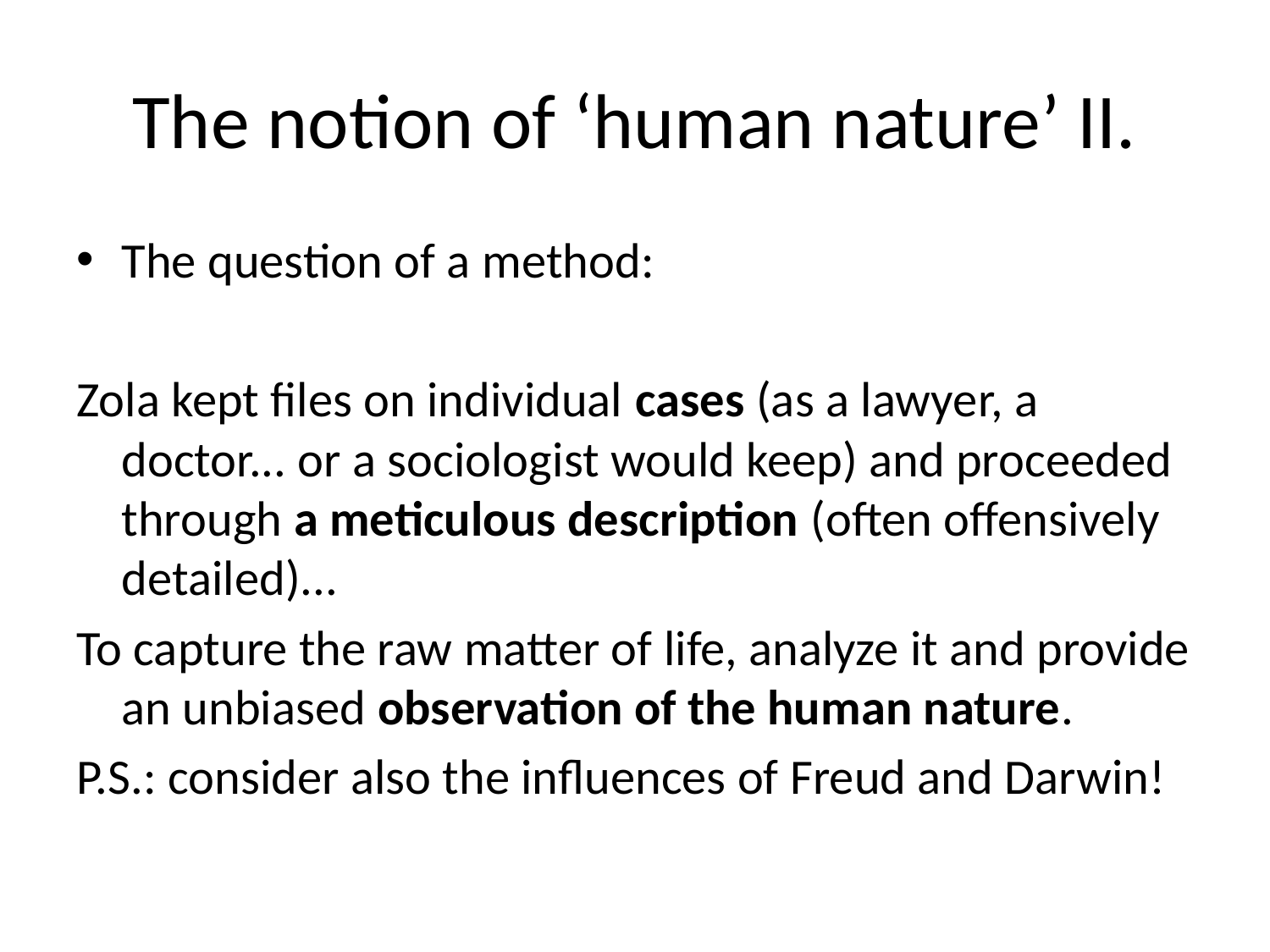

# The notion of ‘human nature’ II.
The question of a method:

Zola kept files on individual cases (as a lawyer, a doctor... or a sociologist would keep) and proceeded through a meticulous description (often offensively detailed)...
To capture the raw matter of life, analyze it and provide an unbiased observation of the human nature.
P.S.: consider also the influences of Freud and Darwin!